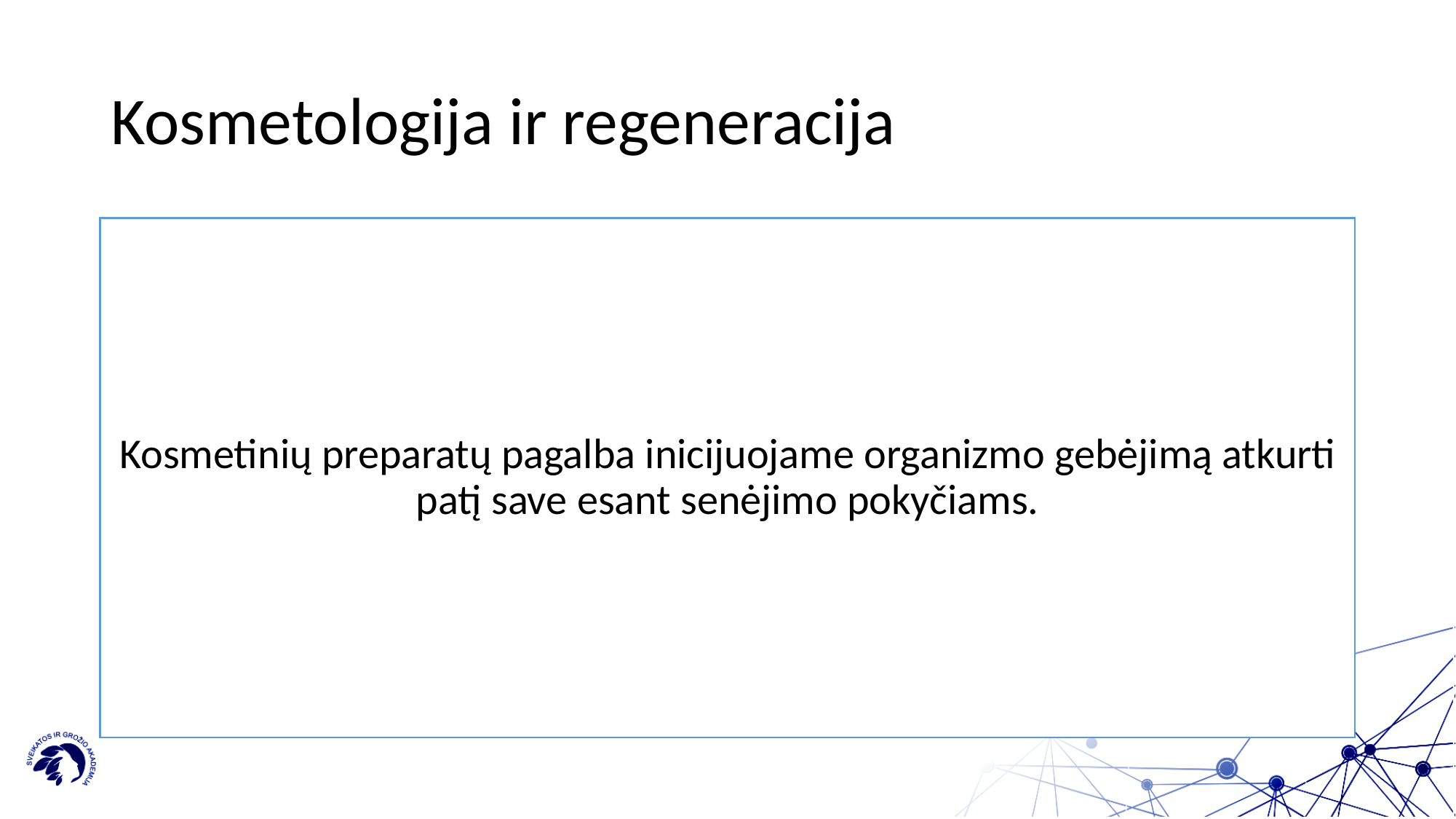

# Kosmetologija ir regeneracija
Kosmetinių preparatų pagalba inicijuojame organizmo gebėjimą atkurti patį save esant senėjimo pokyčiams.